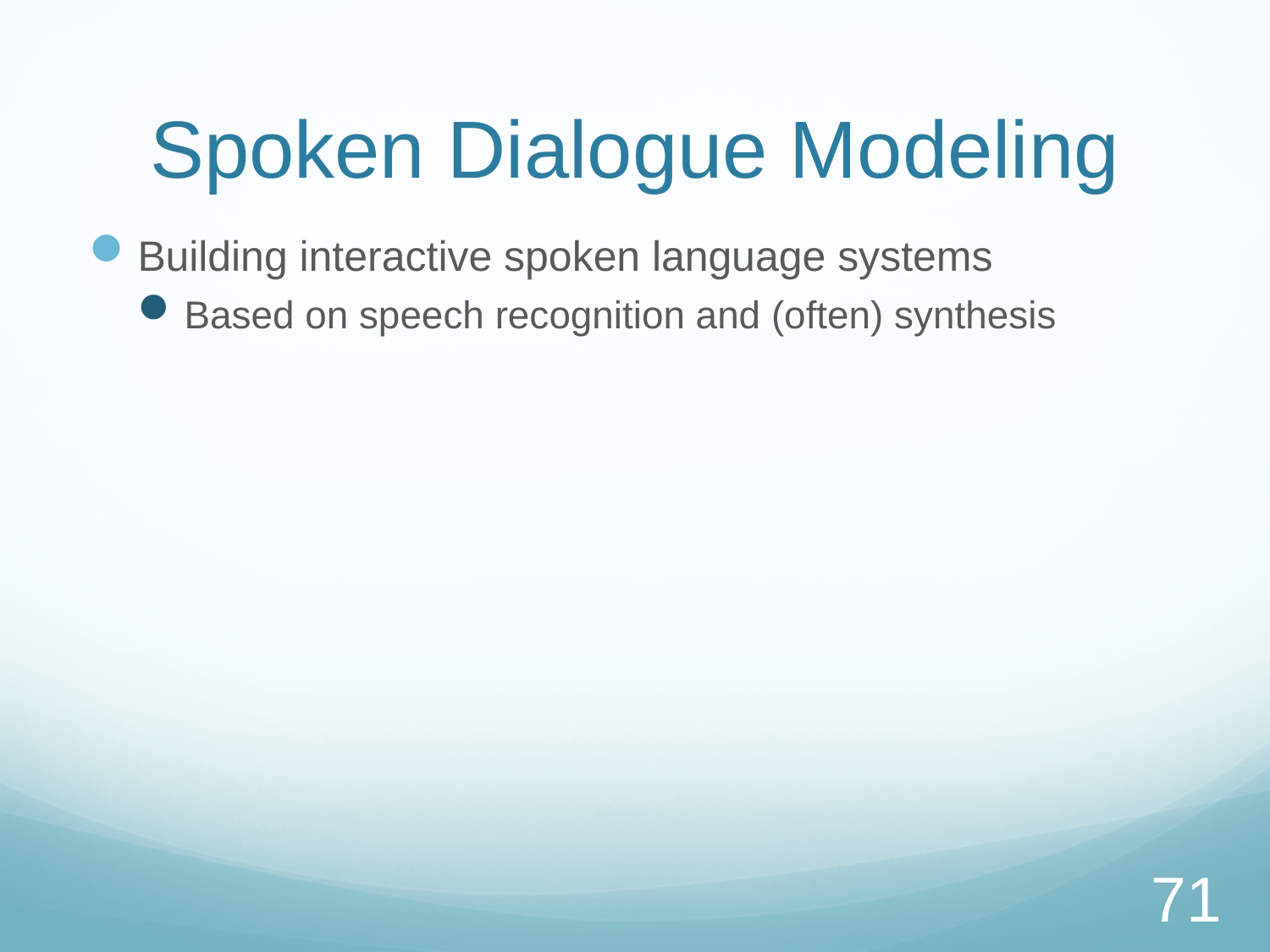

# Spoken Dialogue Modeling
Building interactive spoken language systems
Based on speech recognition and (often) synthesis

71